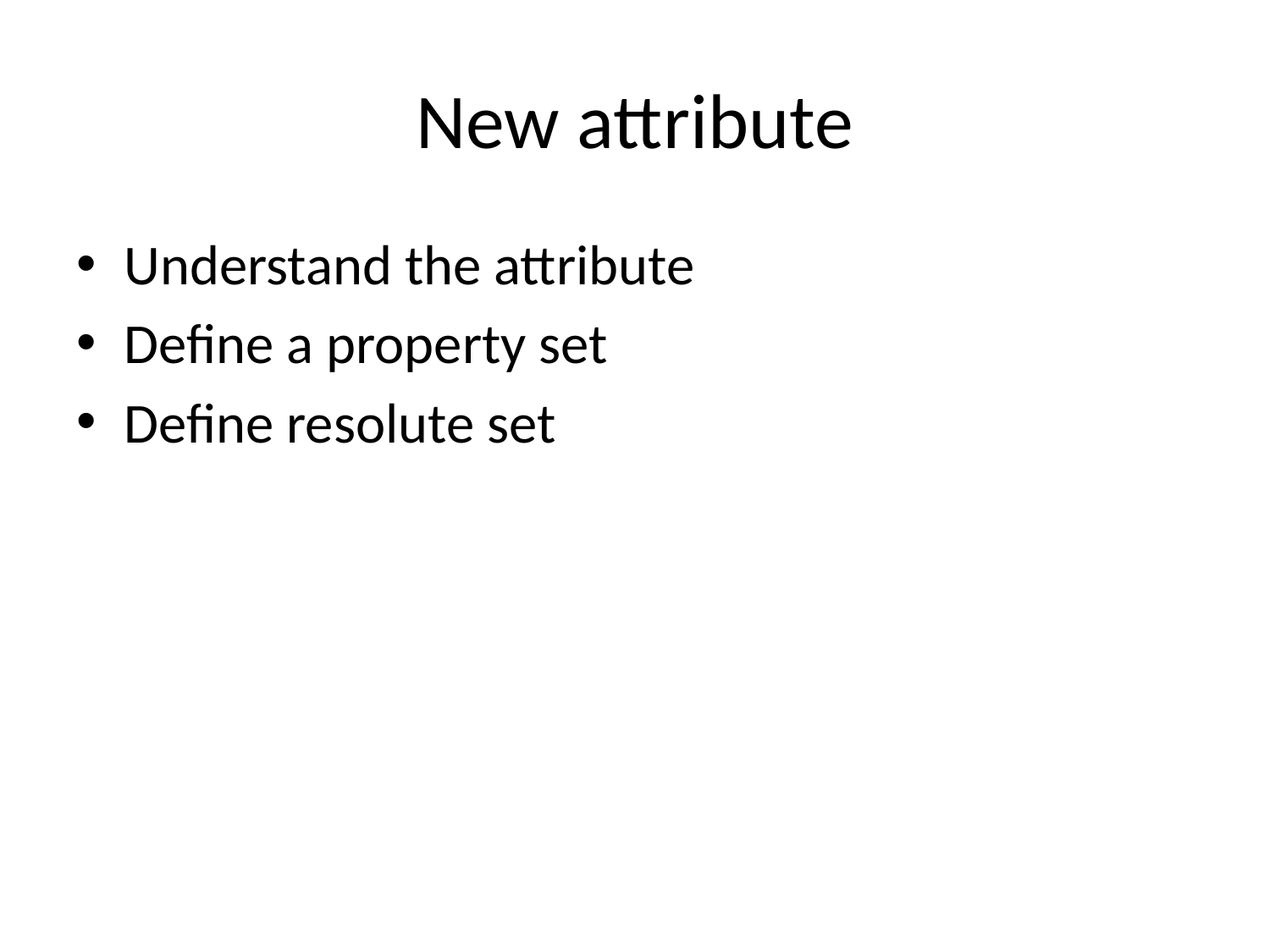

# New attribute
Understand the attribute
Define a property set
Define resolute set